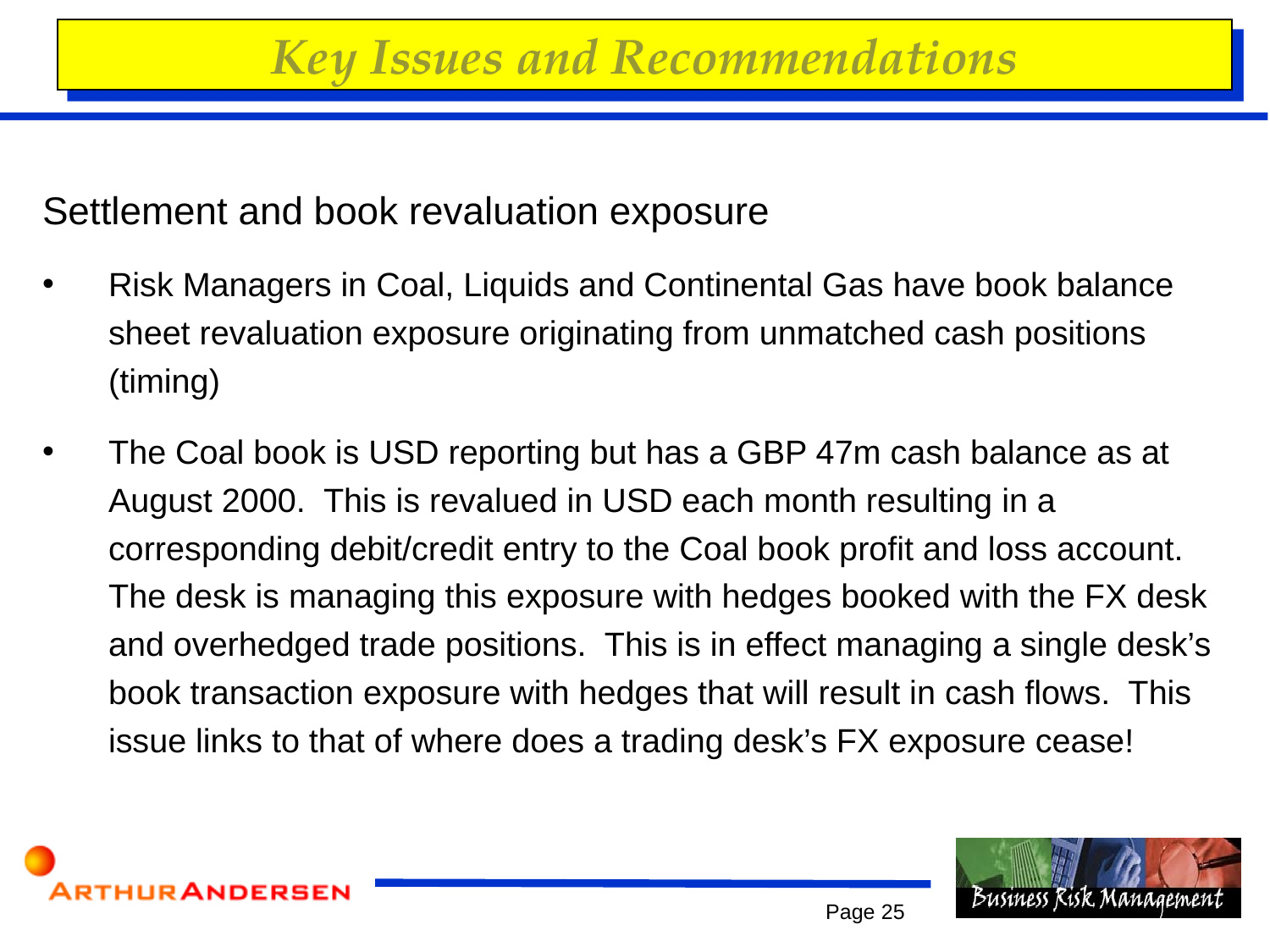

Key Issues and Recommendations
# Settlement and book revaluation exposure
Risk Managers in Coal, Liquids and Continental Gas have book balance sheet revaluation exposure originating from unmatched cash positions (timing)
The Coal book is USD reporting but has a GBP 47m cash balance as at August 2000.  This is revalued in USD each month resulting in a corresponding debit/credit entry to the Coal book profit and loss account. The desk is managing this exposure with hedges booked with the FX desk and overhedged trade positions.  This is in effect managing a single desk’s book transaction exposure with hedges that will result in cash flows.  This issue links to that of where does a trading desk’s FX exposure cease!